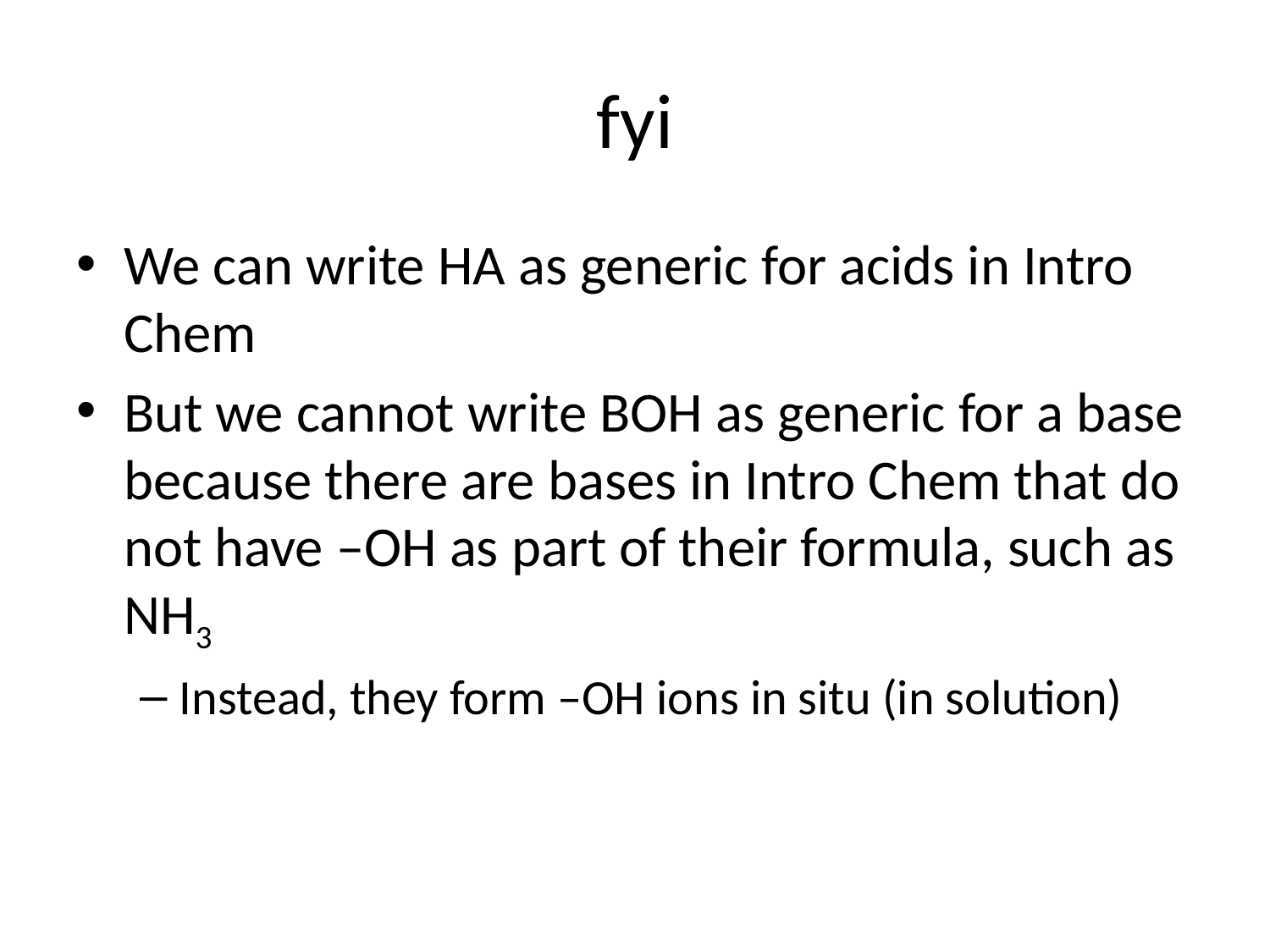

# fyi
We can write HA as generic for acids in Intro Chem
But we cannot write BOH as generic for a base because there are bases in Intro Chem that do not have –OH as part of their formula, such as NH3
Instead, they form –OH ions in situ (in solution)